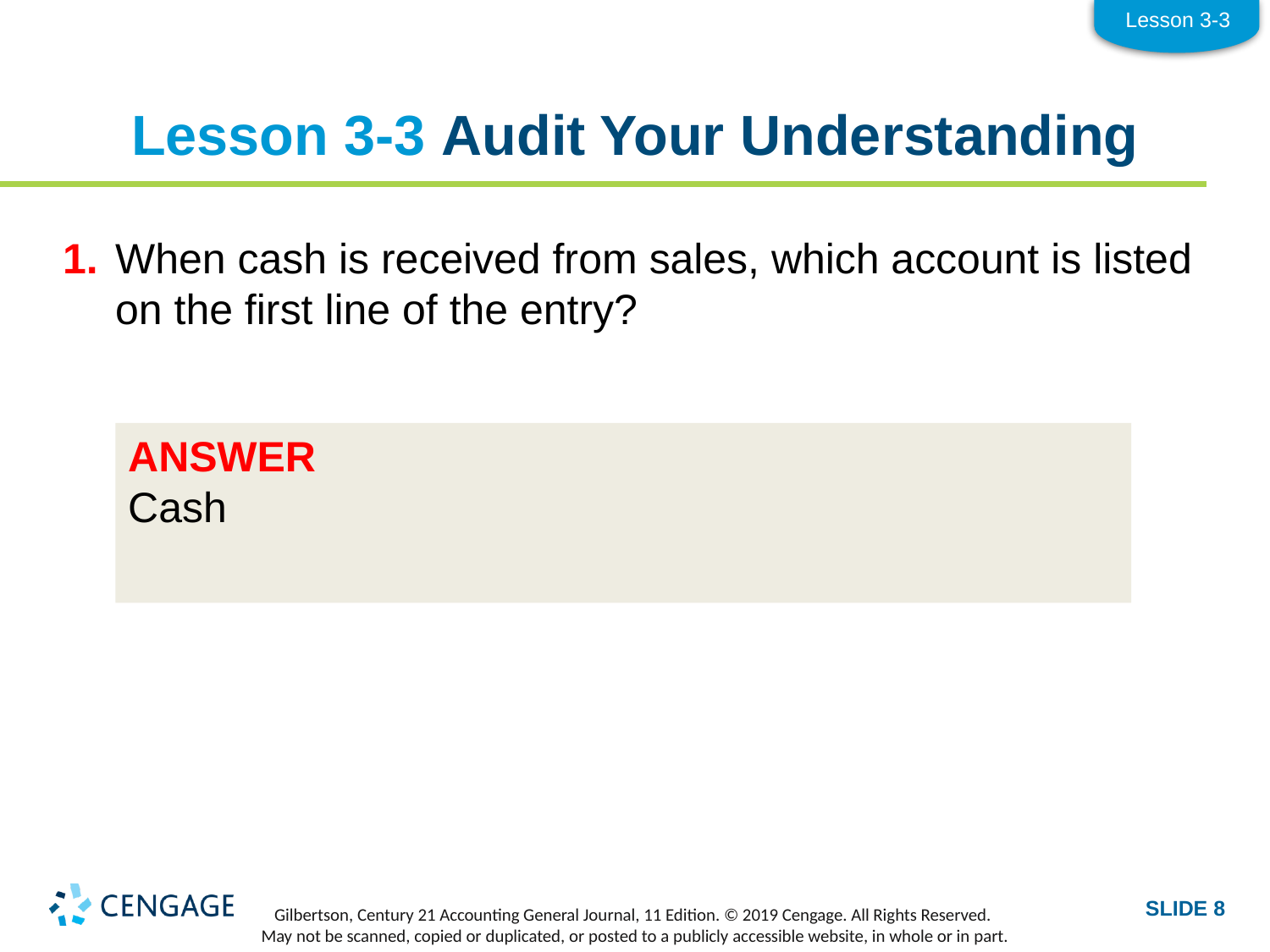

Lesson 3-3

# Lesson 3-3 Audit Your Understanding
1.	When cash is received from sales, which account is listed on the first line of the entry?
ANSWER
Cash
SLIDE 8